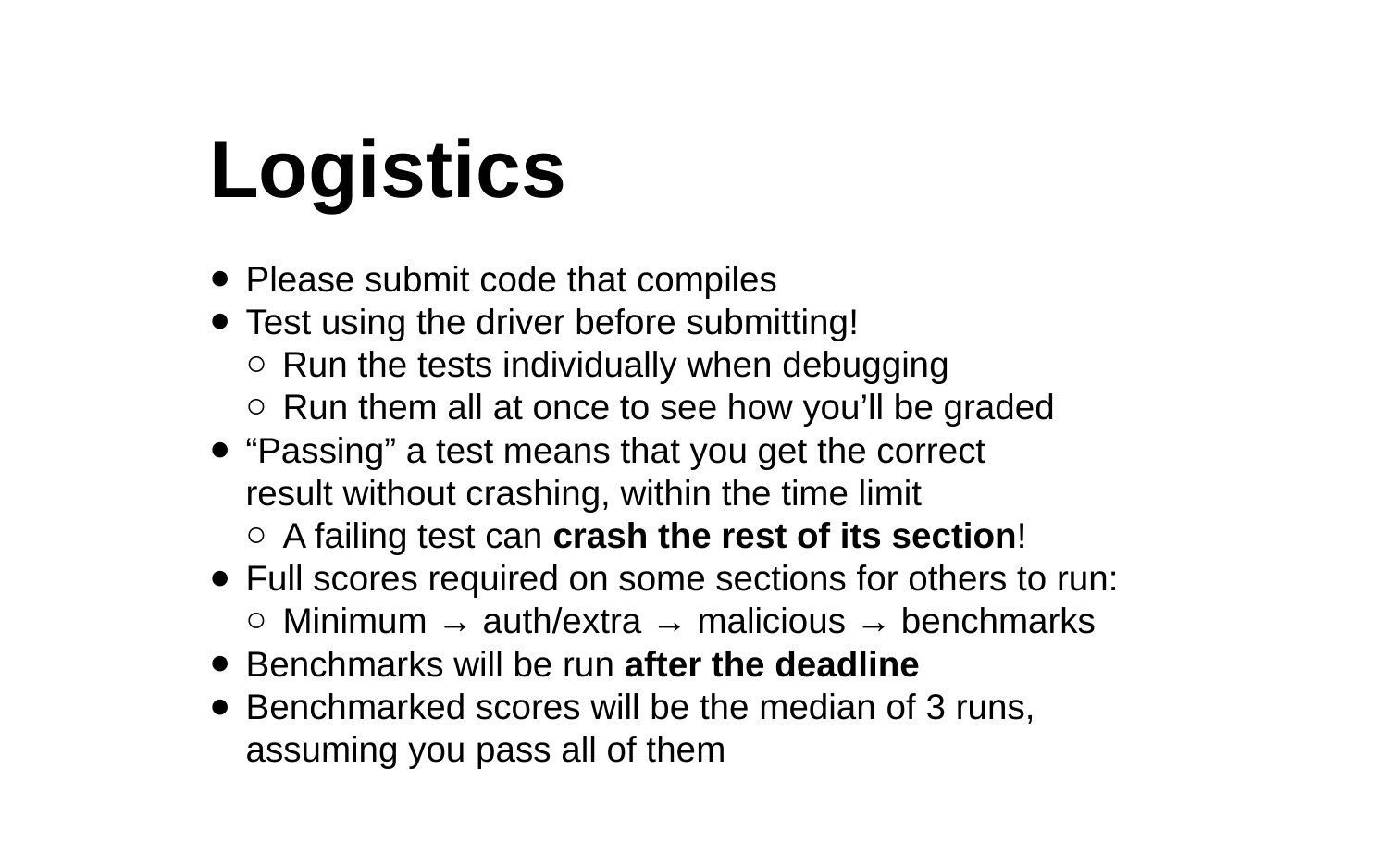

Logistics
Please submit code that compiles
Test using the driver before submitting!
Run the tests individually when debugging
Run them all at once to see how you’ll be graded
“Passing” a test means that you get the correct result without crashing, within the time limit
A failing test can crash the rest of its section!
Full scores required on some sections for others to run:
Minimum → auth/extra → malicious → benchmarks
Benchmarks will be run after the deadline
Benchmarked scores will be the median of 3 runs, assuming you pass all of them